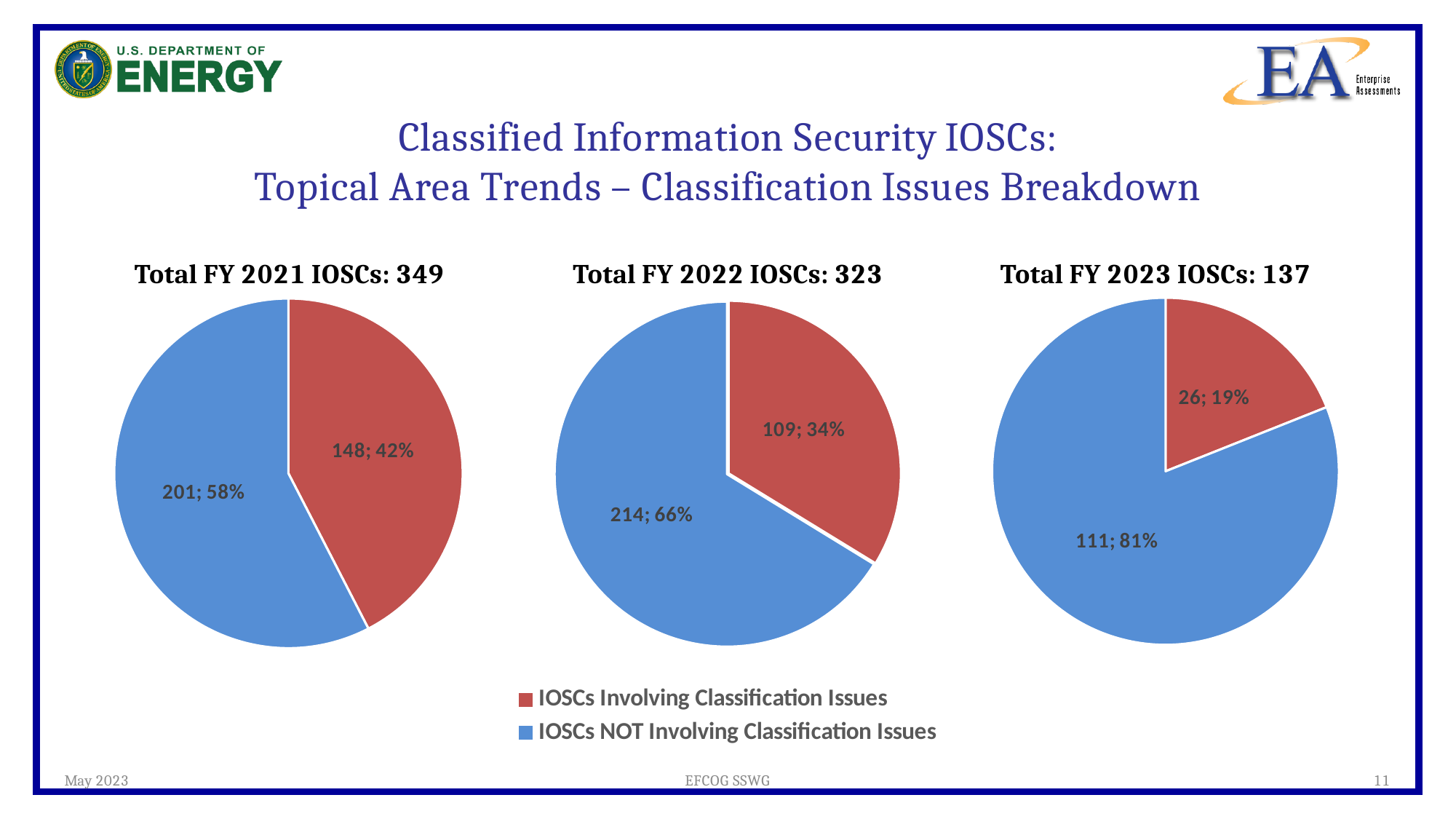

# Classified Information Security IOSCs: Topical Area Trends – Classification Issues Breakdown
Total FY 2021 IOSCs: 349
Total FY 2022 IOSCs: 323
Total FY 2023 IOSCs: 137

### Chart

| Category | # of IOSCs |
|---|---|
| IOSCs Involving Classification Issues | 148.0 |
| IOSCs NOT Involving Classification Issues | 201.0 |

### Chart

| Category | # of IOSCs |
|---|---|
| IOSCs Involving Classification Issues | 26.0 |
| IOSCs NOT Involving Classification Issues | 111.0 |

### Chart

| Category | # of IOSCs |
|---|---|
| IOSCs Involving Classification Issues | 109.0 |
| IOSCs NOT Involving Classification Issues | 214.0 |
May 2023
EFCOG SSWG
11